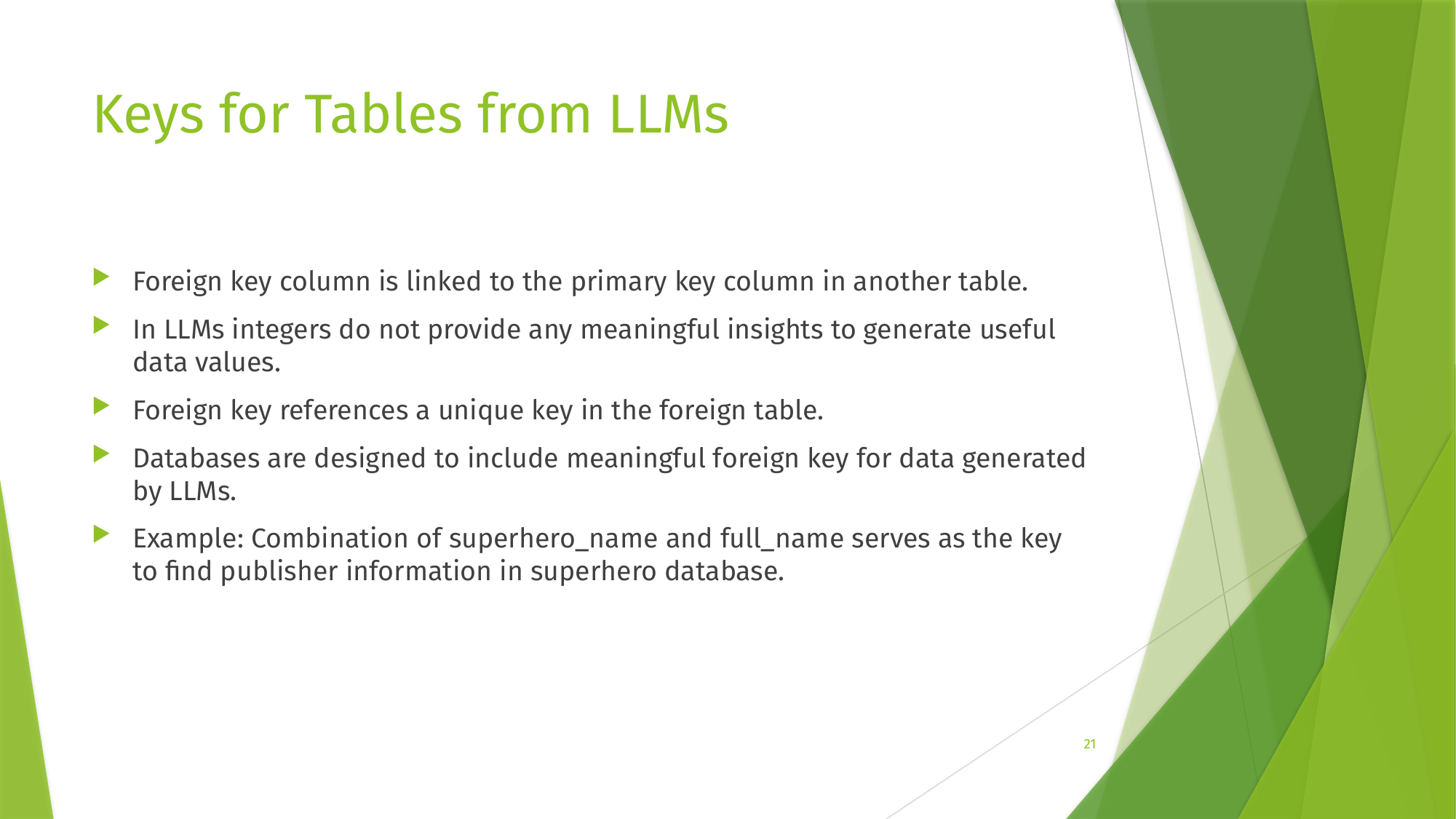

# Keys for Tables from LLMs
Foreign key column is linked to the primary key column in another table.
In LLMs integers do not provide any meaningful insights to generate useful data values.
Foreign key references a unique key in the foreign table.
Databases are designed to include meaningful foreign key for data generated by LLMs.
Example: Combination of superhero_name and full_name serves as the key to find publisher information in superhero database.

21